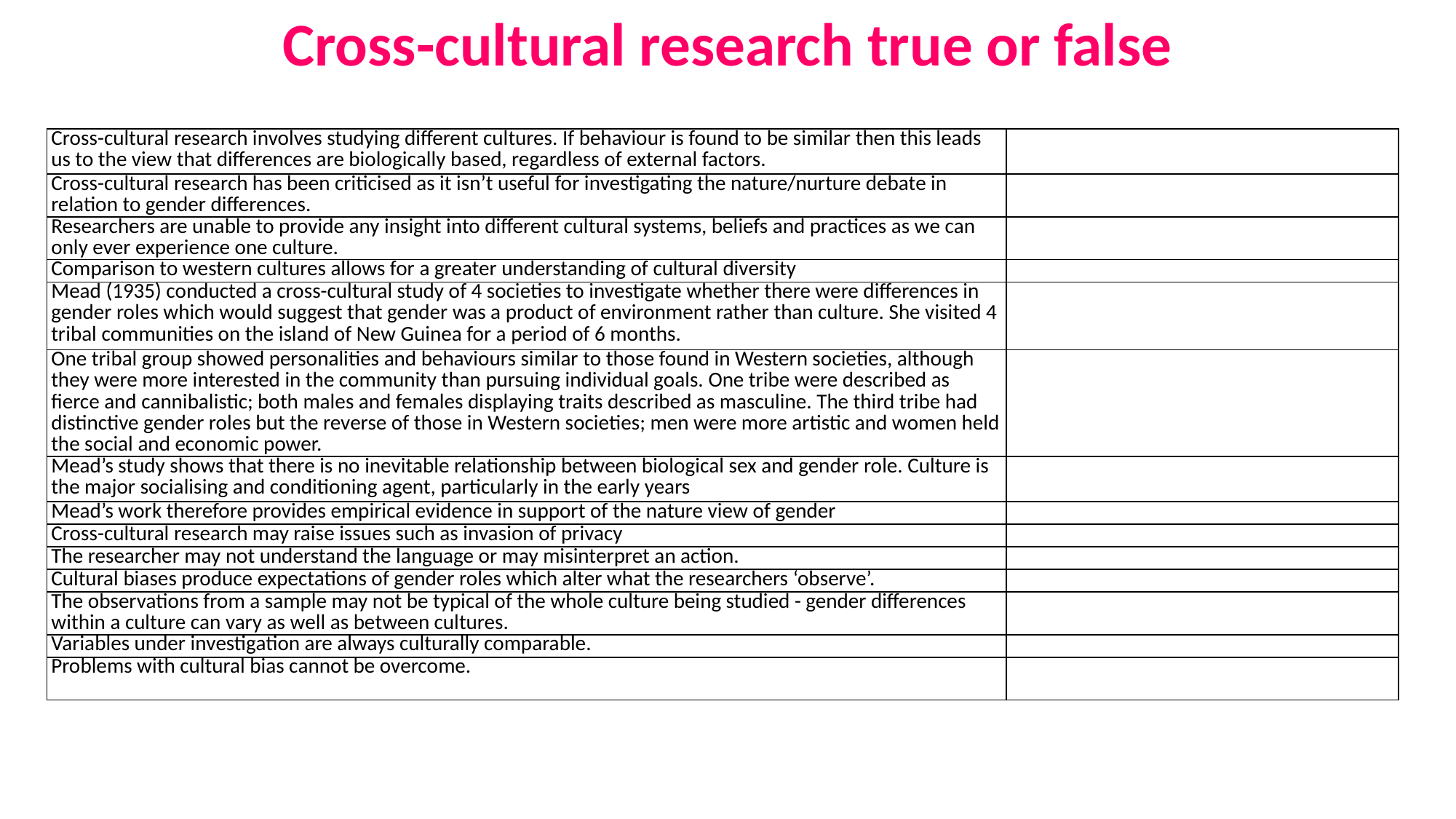

Cross-cultural research true or false
| Cross-cultural research involves studying different cultures. If behaviour is found to be similar then this leads us to the view that differences are biologically based, regardless of external factors. |  |
| --- | --- |
| Cross-cultural research has been criticised as it isn’t useful for investigating the nature/nurture debate in relation to gender differences. |  |
| Researchers are unable to provide any insight into different cultural systems, beliefs and practices as we can only ever experience one culture. |  |
| Comparison to western cultures allows for a greater understanding of cultural diversity |  |
| Mead (1935) conducted a cross-cultural study of 4 societies to investigate whether there were differences in gender roles which would suggest that gender was a product of environment rather than culture. She visited 4 tribal communities on the island of New Guinea for a period of 6 months. |  |
| One tribal group showed personalities and behaviours similar to those found in Western societies, although they were more interested in the community than pursuing individual goals. One tribe were described as fierce and cannibalistic; both males and females displaying traits described as masculine. The third tribe had distinctive gender roles but the reverse of those in Western societies; men were more artistic and women held the social and economic power. |  |
| Mead’s study shows that there is no inevitable relationship between biological sex and gender role. Culture is the major socialising and conditioning agent, particularly in the early years |  |
| Mead’s work therefore provides empirical evidence in support of the nature view of gender |  |
| Cross-cultural research may raise issues such as invasion of privacy |  |
| The researcher may not understand the language or may misinterpret an action. |  |
| Cultural biases produce expectations of gender roles which alter what the researchers ‘observe’. |  |
| The observations from a sample may not be typical of the whole culture being studied - gender differences within a culture can vary as well as between cultures. |  |
| Variables under investigation are always culturally comparable. |  |
| Problems with cultural bias cannot be overcome. |  |